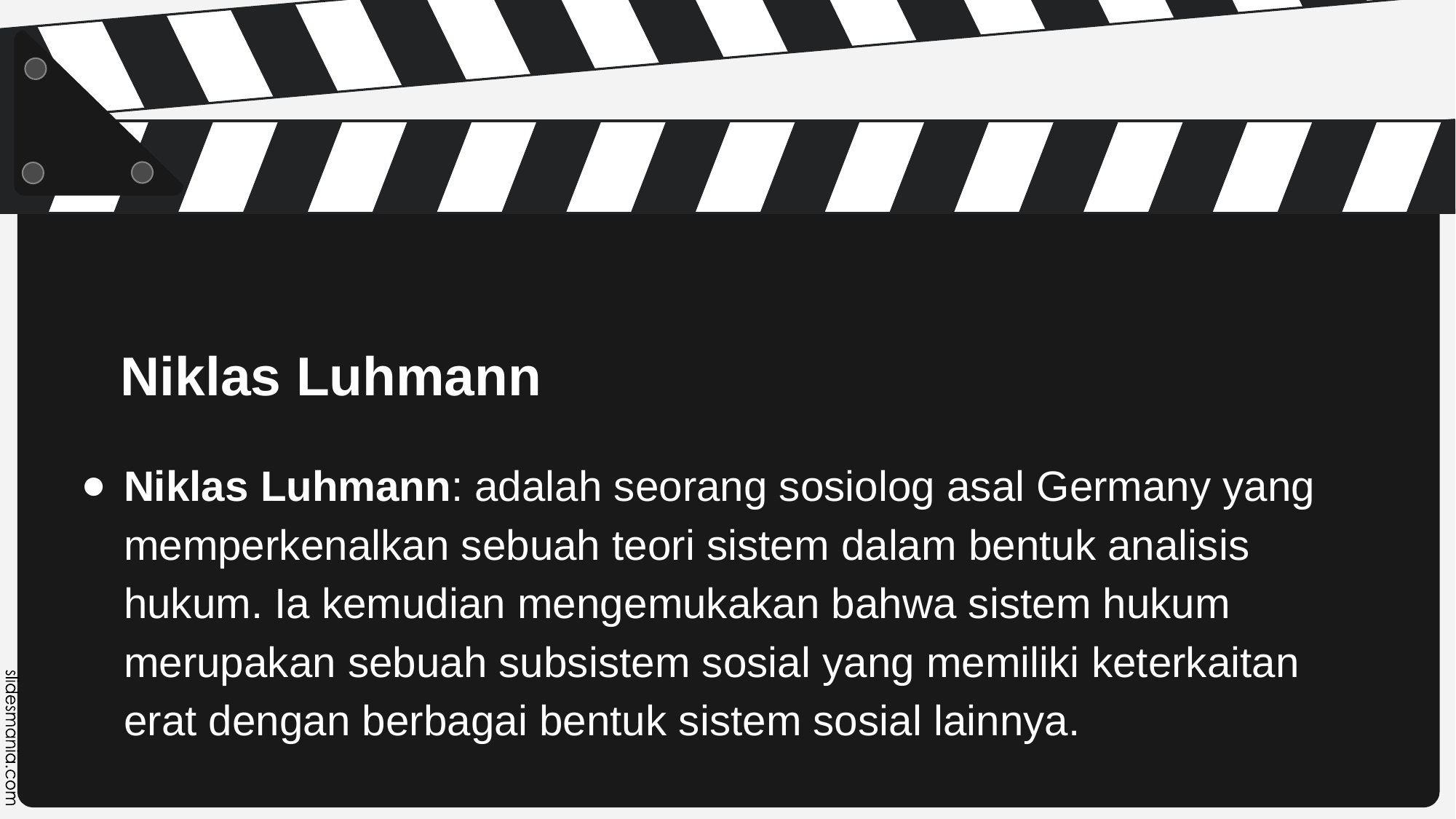

# Niklas Luhmann
Niklas Luhmann: adalah seorang sosiolog asal Germany yang memperkenalkan sebuah teori sistem dalam bentuk analisis hukum. Ia kemudian mengemukakan bahwa sistem hukum merupakan sebuah subsistem sosial yang memiliki keterkaitan erat dengan berbagai bentuk sistem sosial lainnya.